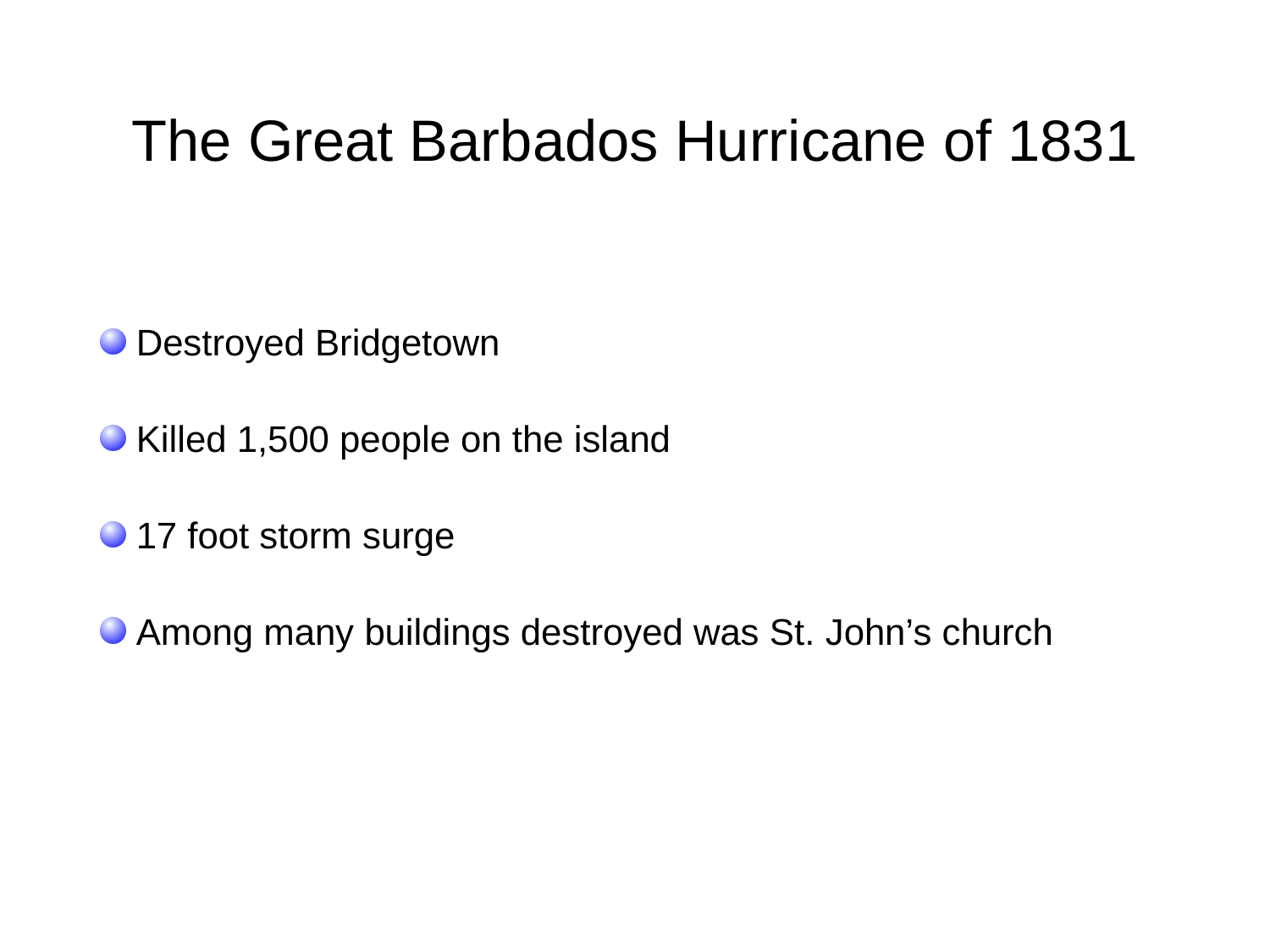

# The Great Barbados Hurricane of 1831
 Destroyed Bridgetown
 Killed 1,500 people on the island
 17 foot storm surge
 Among many buildings destroyed was St. John’s church